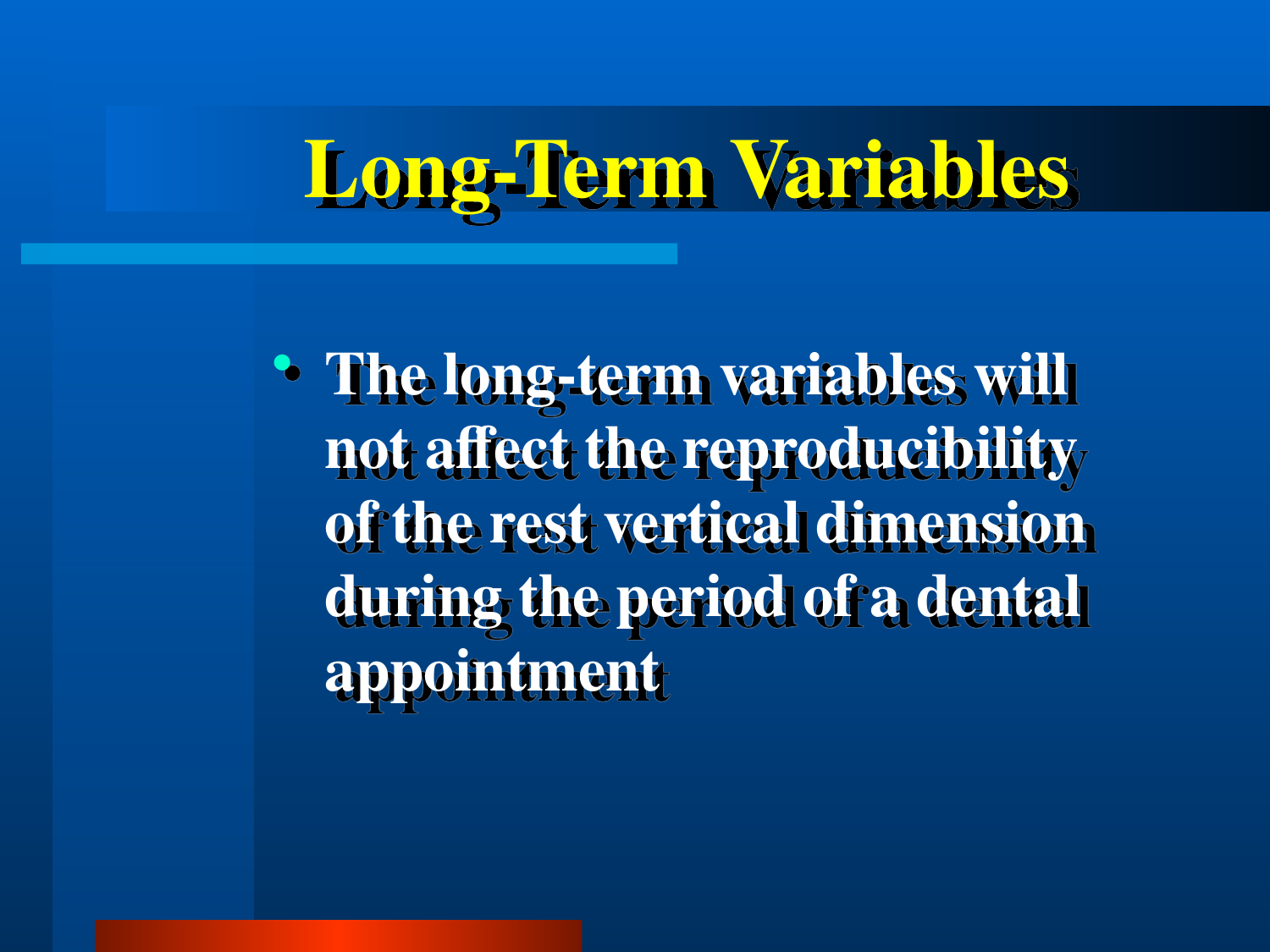

# Long-Term Variables
The long-term variables will not affect the reproducibility of the rest vertical dimension during the period of a dental appointment